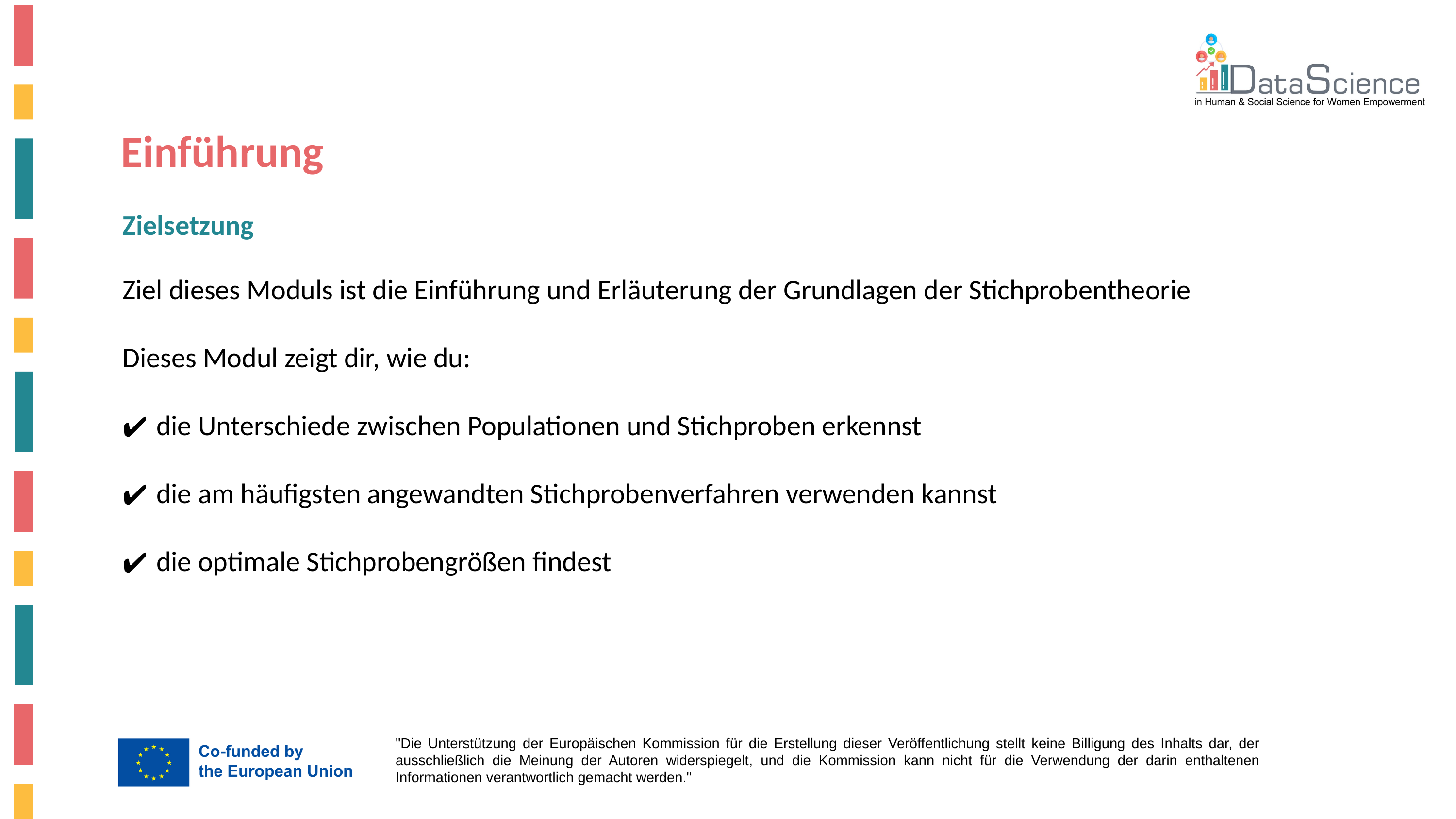

Einführung
Zielsetzung
Ziel dieses Moduls ist die Einführung und Erläuterung der Grundlagen der Stichprobentheorie
Dieses Modul zeigt dir, wie du:
 die Unterschiede zwischen Populationen und Stichproben erkennst

 die am häufigsten angewandten Stichprobenverfahren verwenden kannst

 die optimale Stichprobengrößen findest